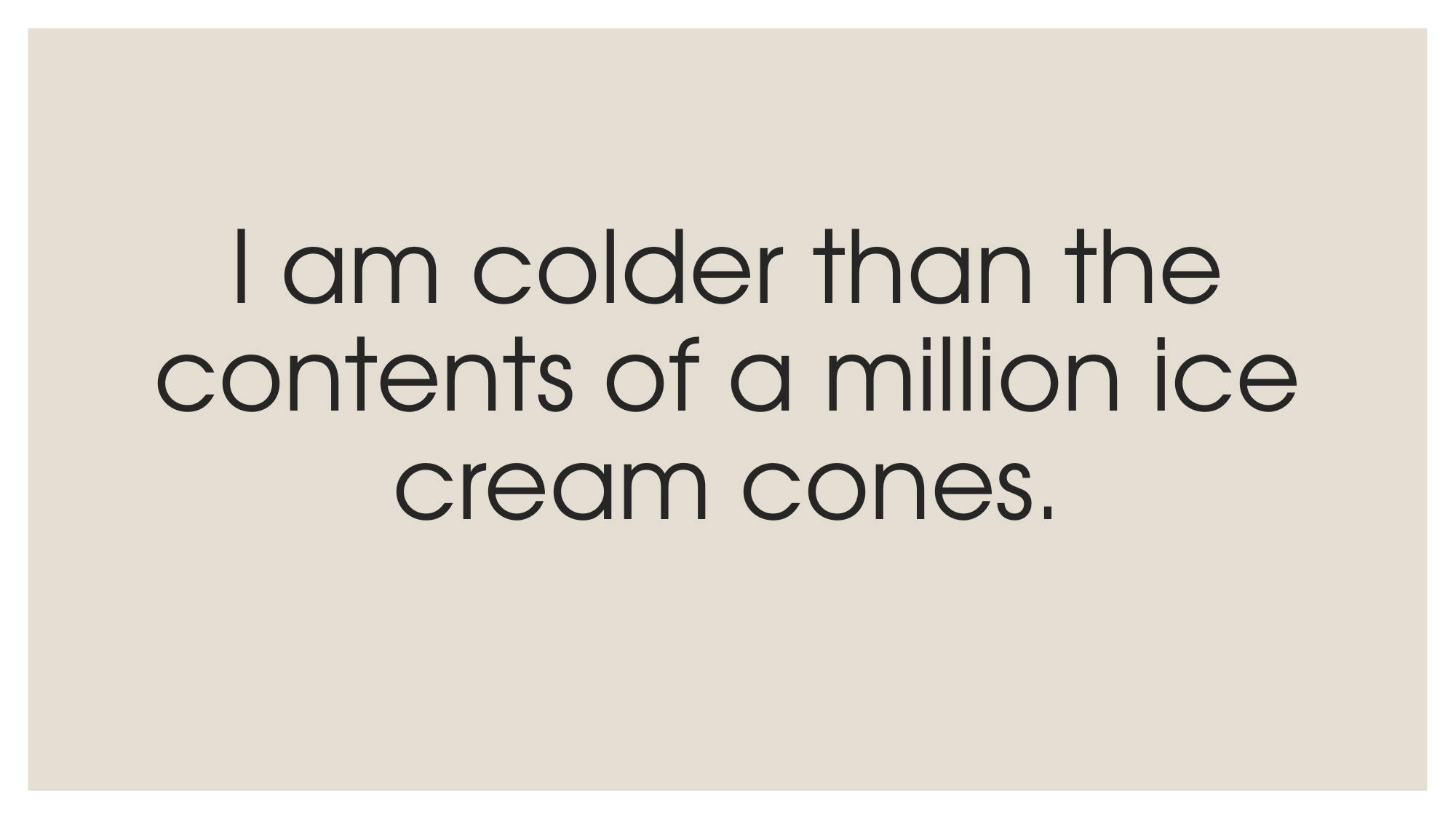

# I am colder than the contents of a million ice cream cones.